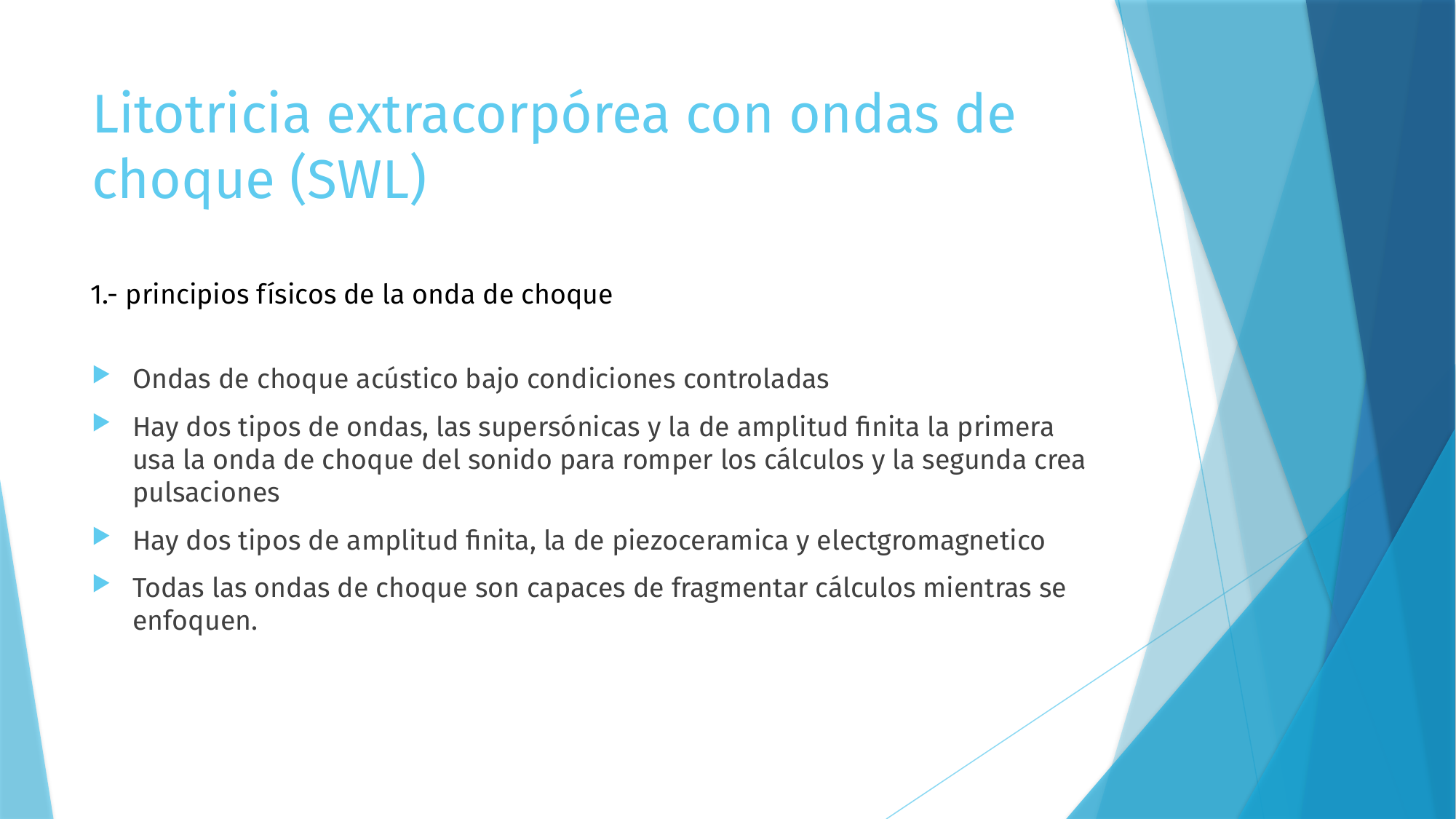

# Litotricia extracorpórea con ondas de choque (SWL)
1.- principios físicos de la onda de choque
Ondas de choque acústico bajo condiciones controladas
Hay dos tipos de ondas, las supersónicas y la de amplitud finita la primera usa la onda de choque del sonido para romper los cálculos y la segunda crea pulsaciones
Hay dos tipos de amplitud finita, la de piezoceramica y electgromagnetico
Todas las ondas de choque son capaces de fragmentar cálculos mientras se enfoquen.